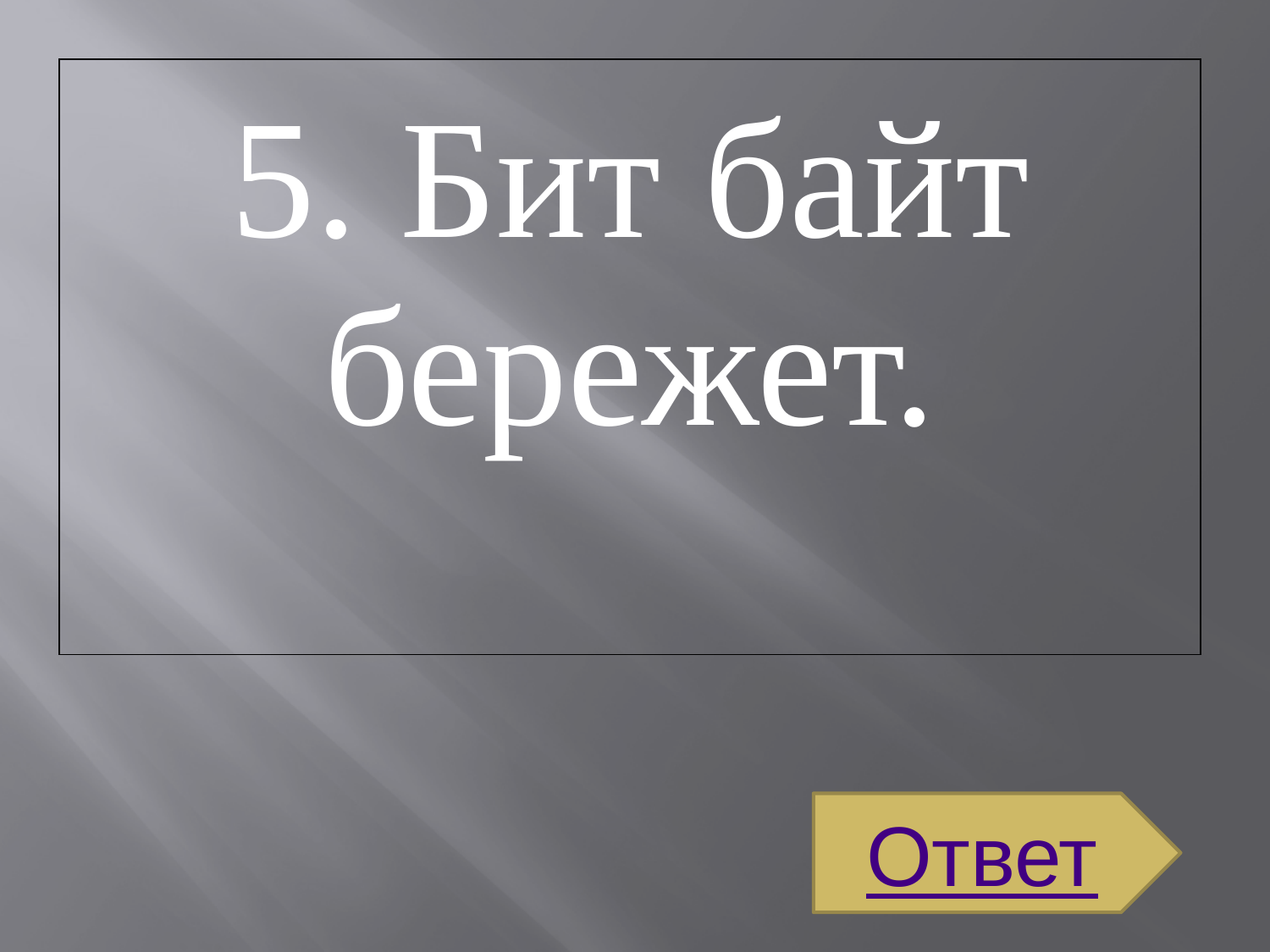

| 5. Бит байт бережет. |
| --- |
Ответ